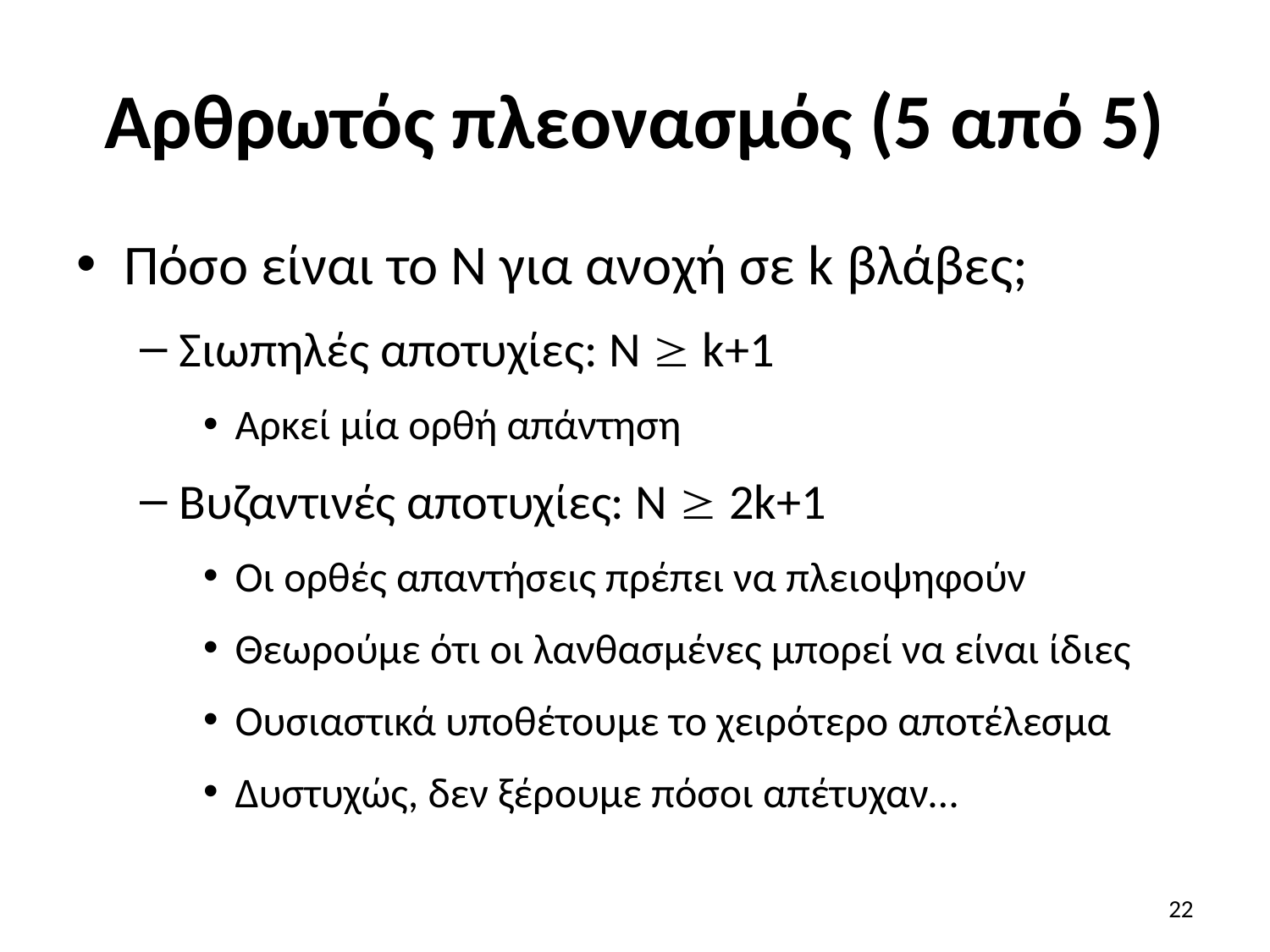

# Αρθρωτός πλεονασμός (5 από 5)
Πόσο είναι το Ν για ανοχή σε k βλάβες;
Σιωπηλές αποτυχίες: N ≥ k+1
Αρκεί μία ορθή απάντηση
Βυζαντινές αποτυχίες: N ≥ 2k+1
Οι ορθές απαντήσεις πρέπει να πλειοψηφούν
Θεωρούμε ότι οι λανθασμένες μπορεί να είναι ίδιες
Ουσιαστικά υποθέτουμε το χειρότερο αποτέλεσμα
Δυστυχώς, δεν ξέρουμε πόσοι απέτυχαν…
22